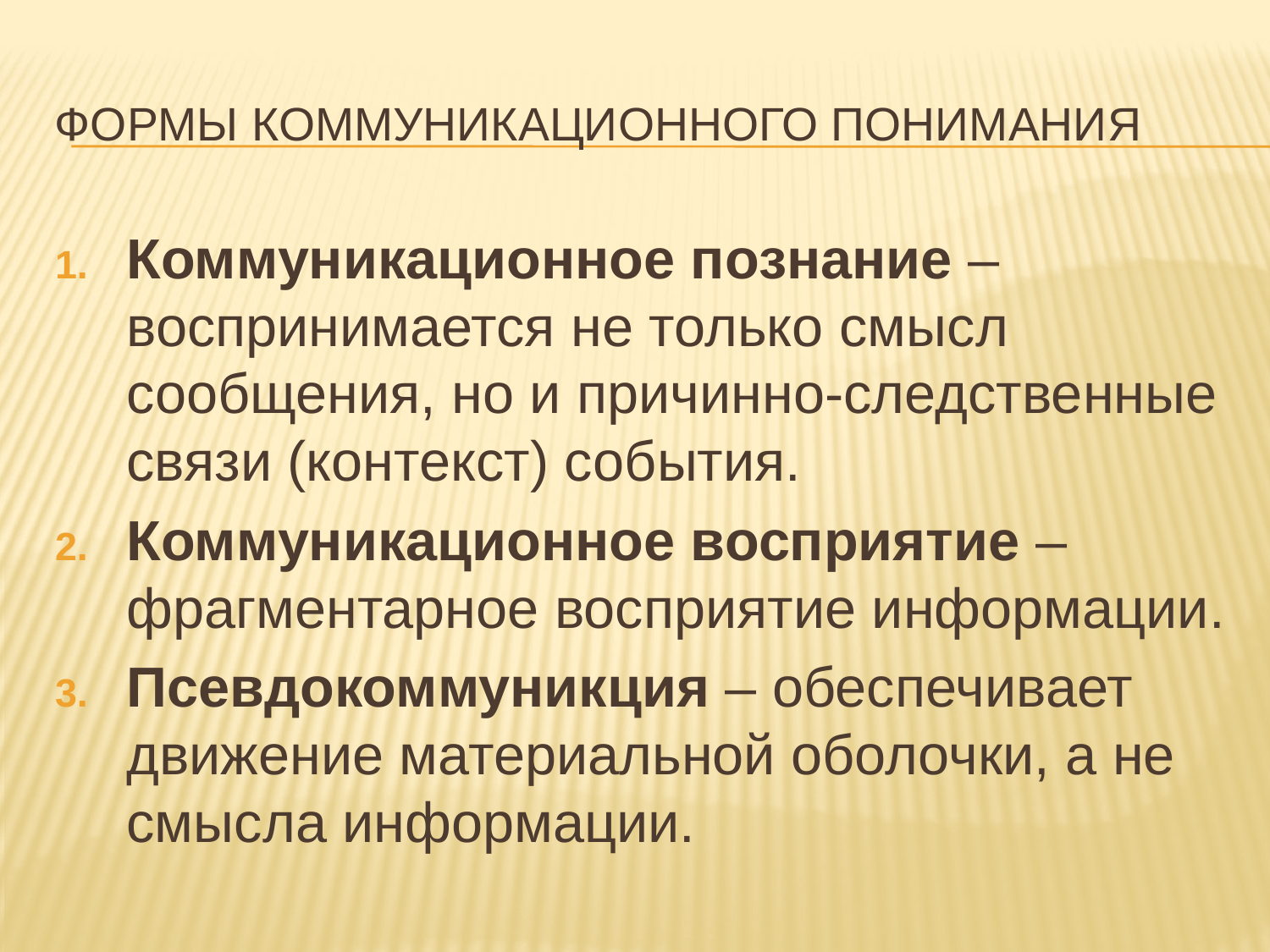

# Формы коммуникационного понимания
Коммуникационное познание – воспринимается не только смысл сообщения, но и причинно-следственные связи (контекст) события.
Коммуникационное восприятие – фрагментарное восприятие информации.
Псевдокоммуникция – обеспечивает движение материальной оболочки, а не смысла информации.